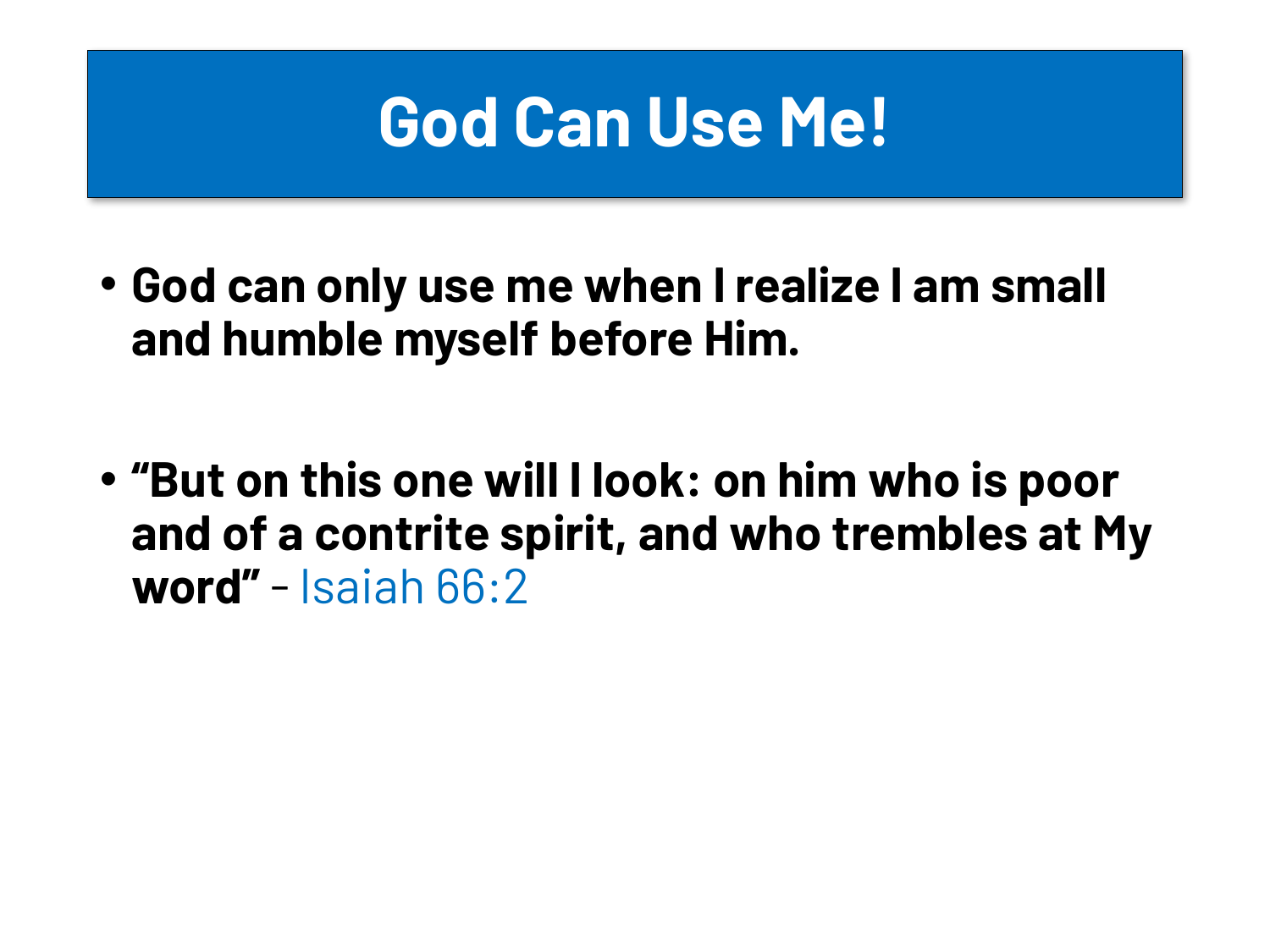

# God Can Use Me!
God can only use me when I realize I am small and humble myself before Him.

“But on this one will I look: on him who is poor and of a contrite spirit, and who trembles at My word” - Isaiah 66:2